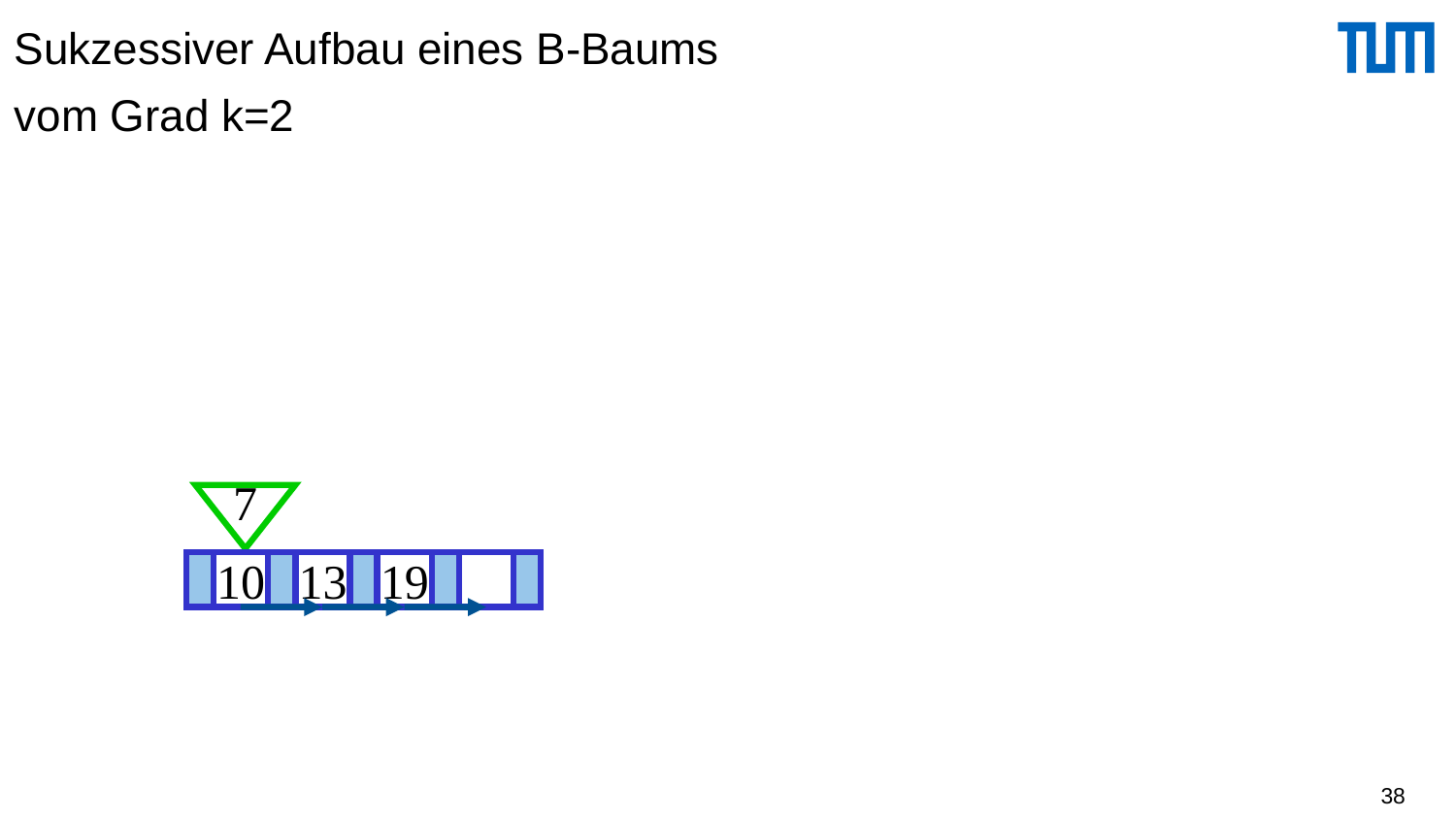

# Sukzessiver Aufbau eines B-Baums vom Grad k=2
7

10

13

19

38